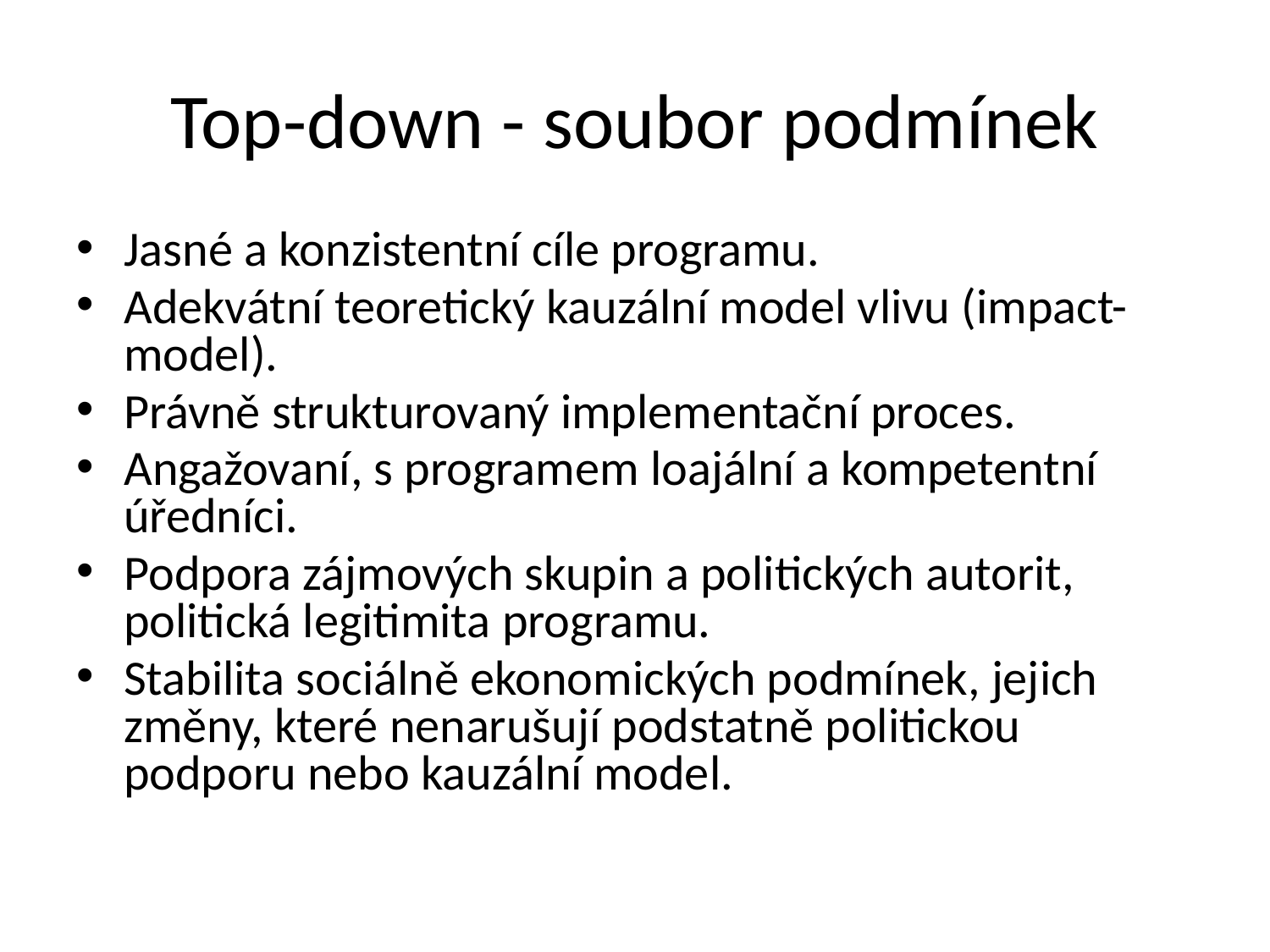

# Top-down - soubor podmínek
Jasné a konzistentní cíle programu.
Adekvátní teoretický kauzální model vlivu (impact-model).
Právně strukturovaný implementační proces.
Angažovaní, s programem loajální a kompetentní úředníci.
Podpora zájmových skupin a politických autorit, politická legitimita programu.
Stabilita sociálně ekonomických podmínek, jejich změny, které nenarušují podstatně politickou podporu nebo kauzální model.